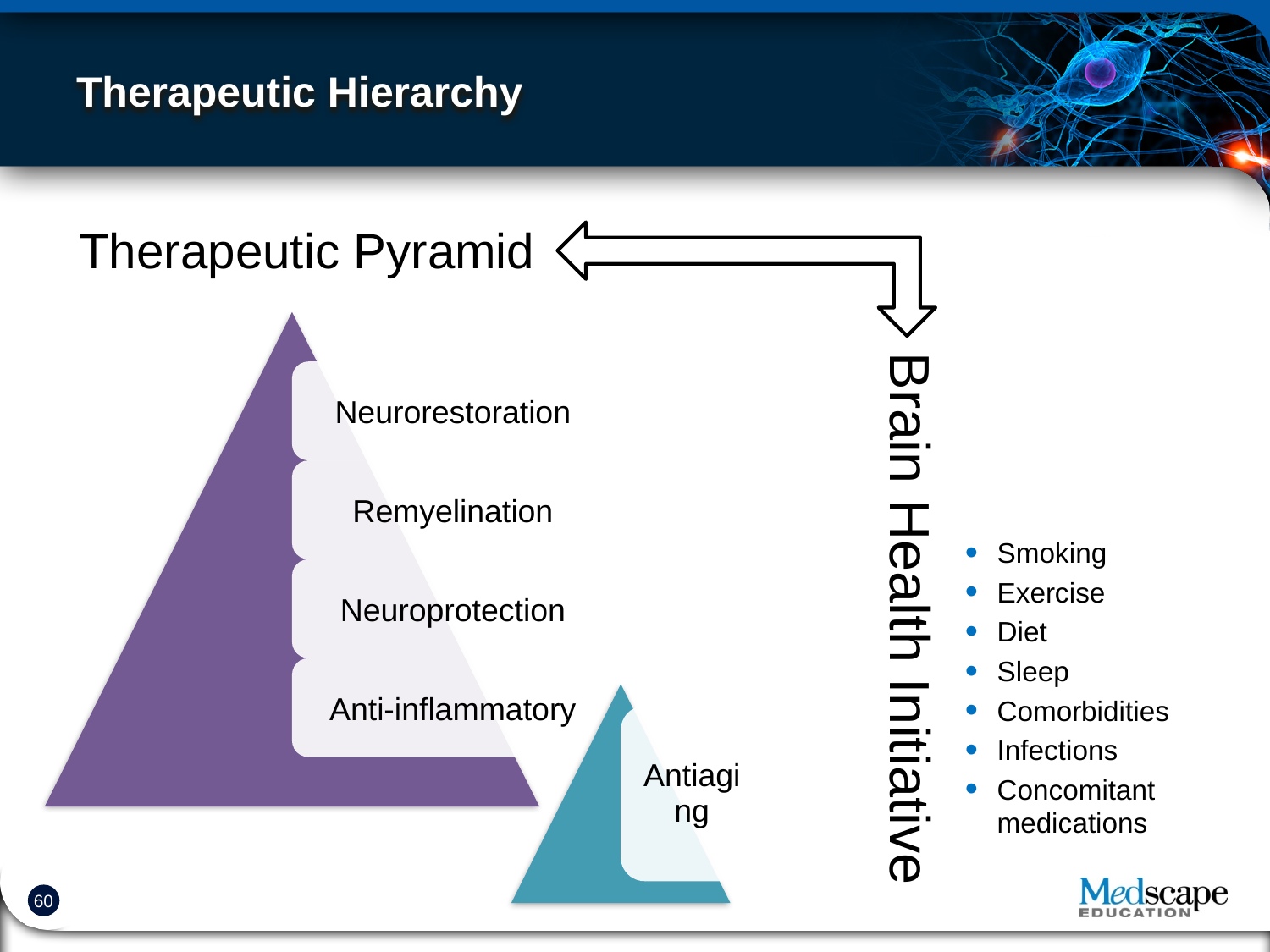

# Therapeutic Hierarchy
Therapeutic Pyramid

Brain Health Initiative
Antiaging
Smoking
Exercise
Diet
Sleep
Comorbidities
Infections
Concomitant medications
Neurorestoration
Remyelination
Anti-inflammatory
Neuroprotection